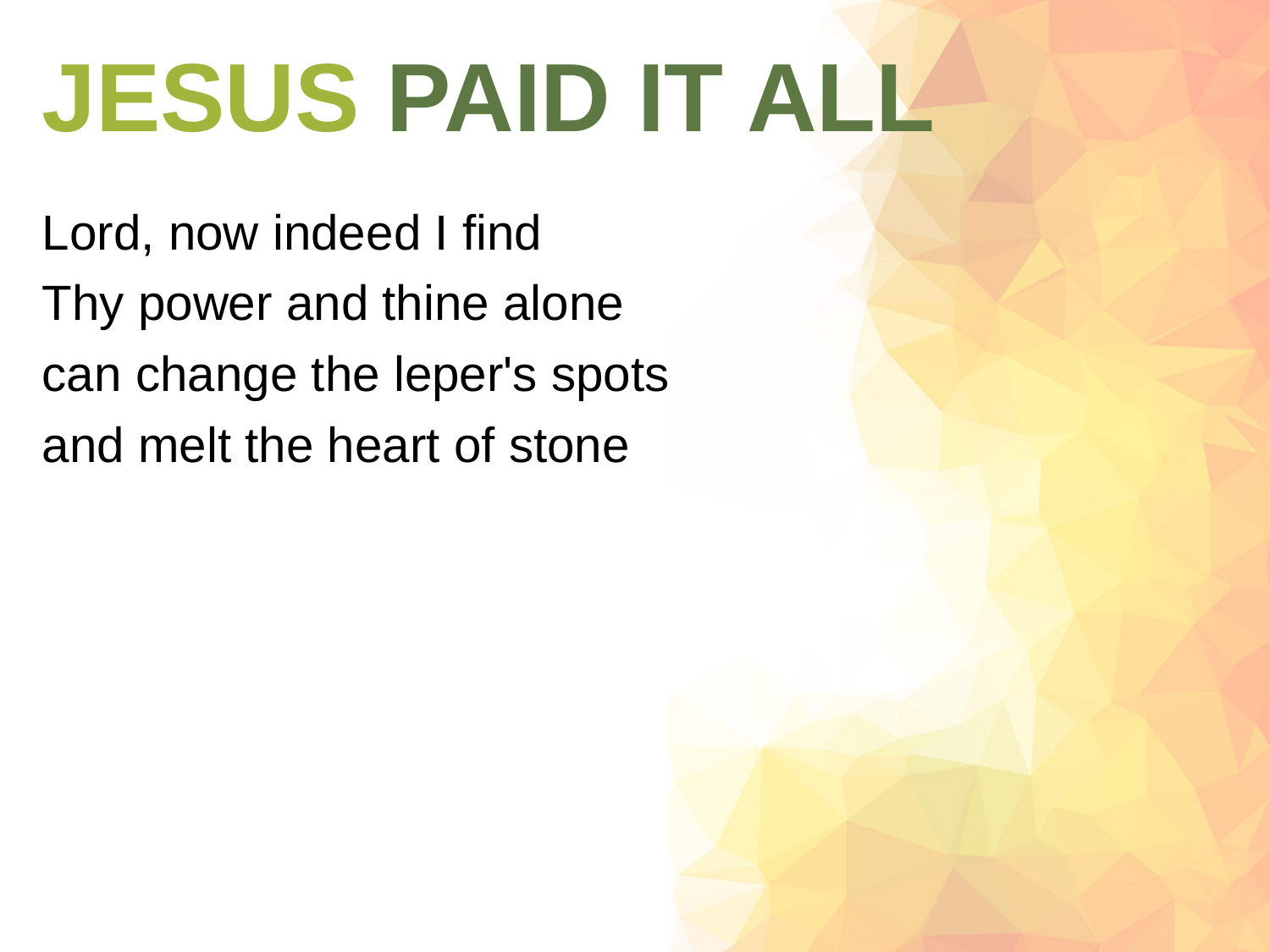

# JESUS PAID IT ALL
Lord, now indeed I find
Thy power and thine alone
can change the leper's spots
and melt the heart of stone